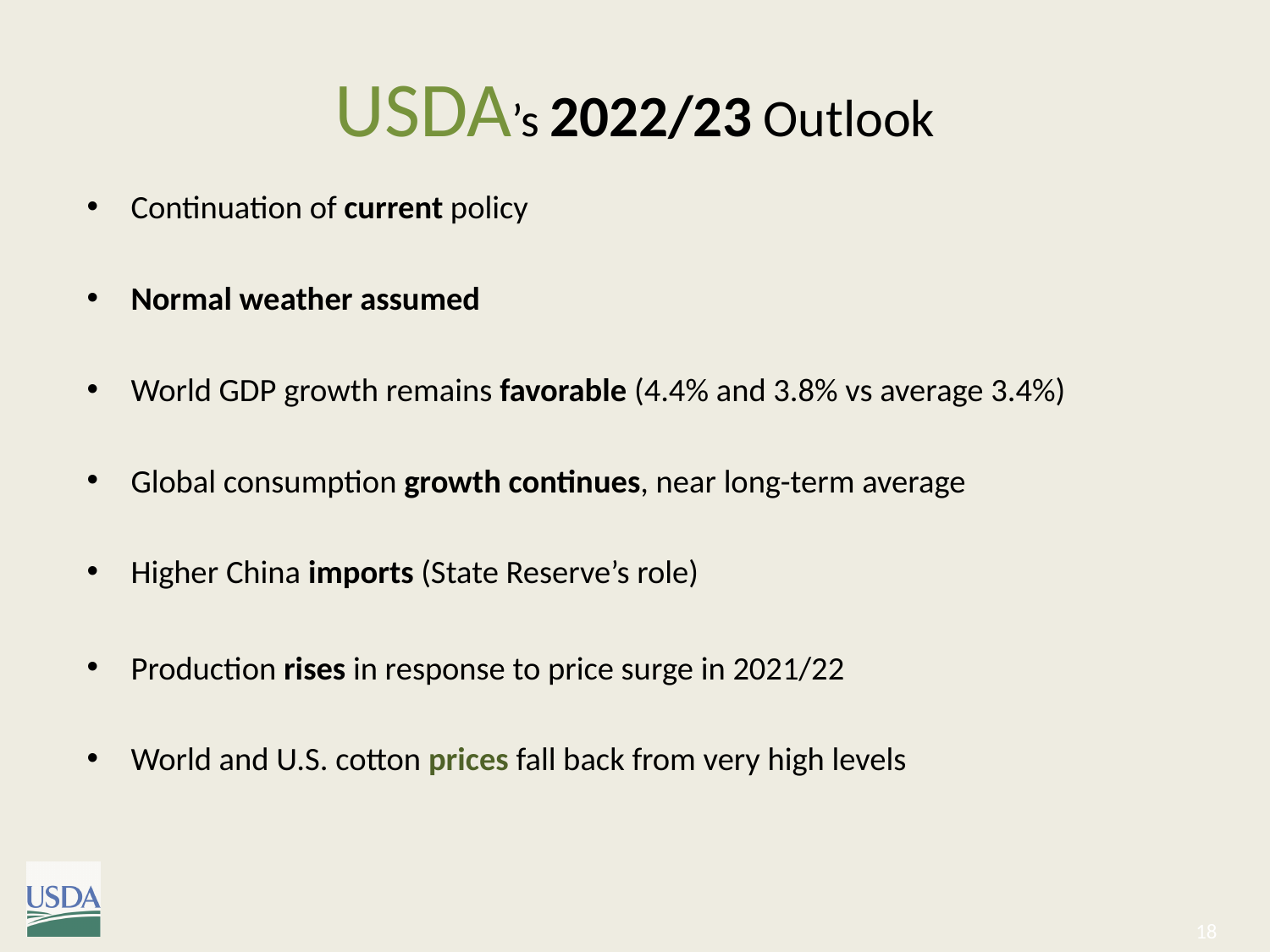

# USDA’s 2022/23 Outlook
Continuation of current policy

Normal weather assumed

World GDP growth remains favorable (4.4% and 3.8% vs average 3.4%)

Global consumption growth continues, near long-term average

Higher China imports (State Reserve’s role)

Production rises in response to price surge in 2021/22

World and U.S. cotton prices fall back from very high levels